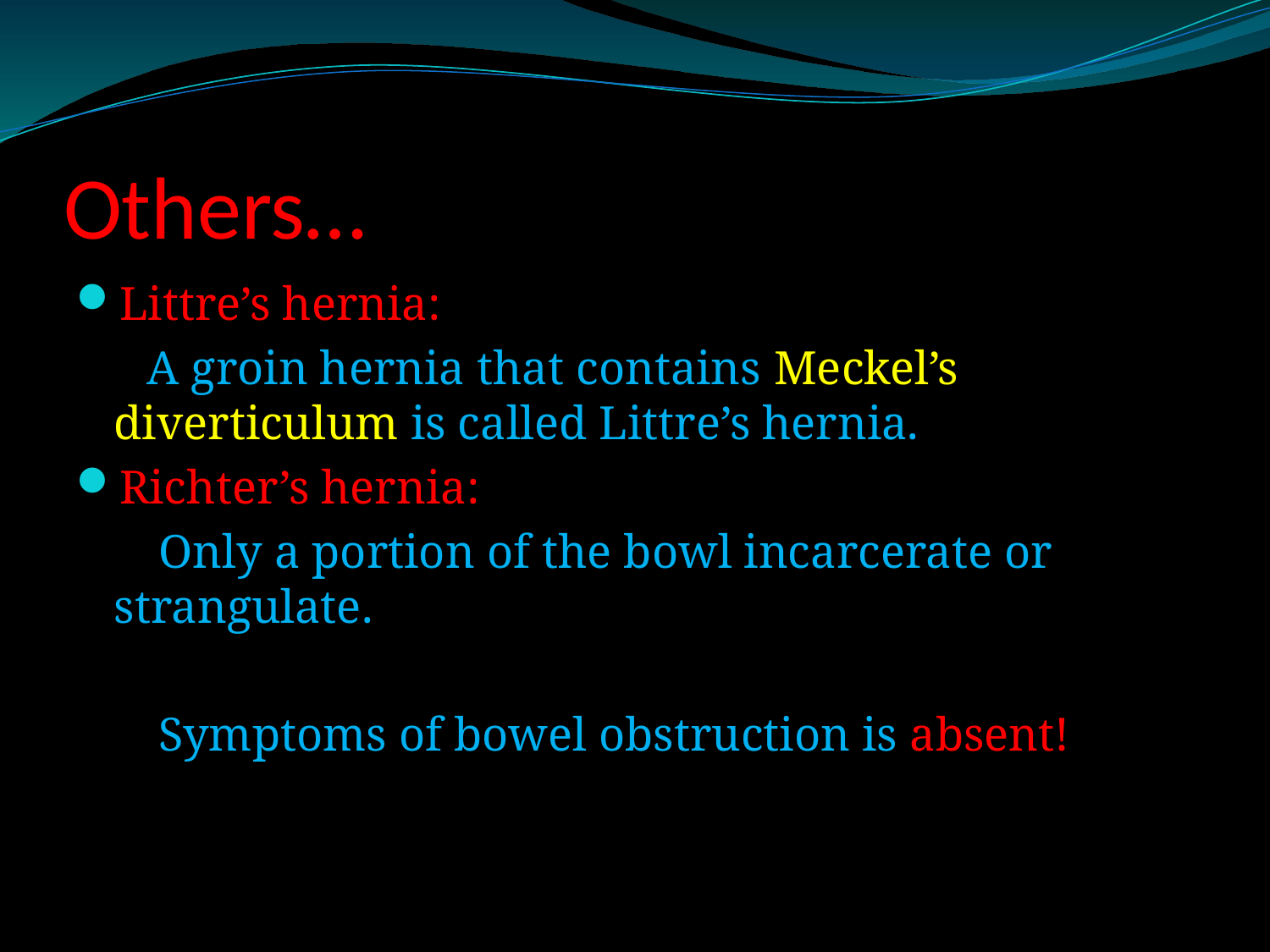

# Others…
Littre’s hernia:
      A groin hernia that contains Meckel’s diverticulum is called Littre’s hernia.
Richter’s hernia:
       Only a portion of the bowl incarcerate or strangulate.

       Symptoms of bowel obstruction is absent!